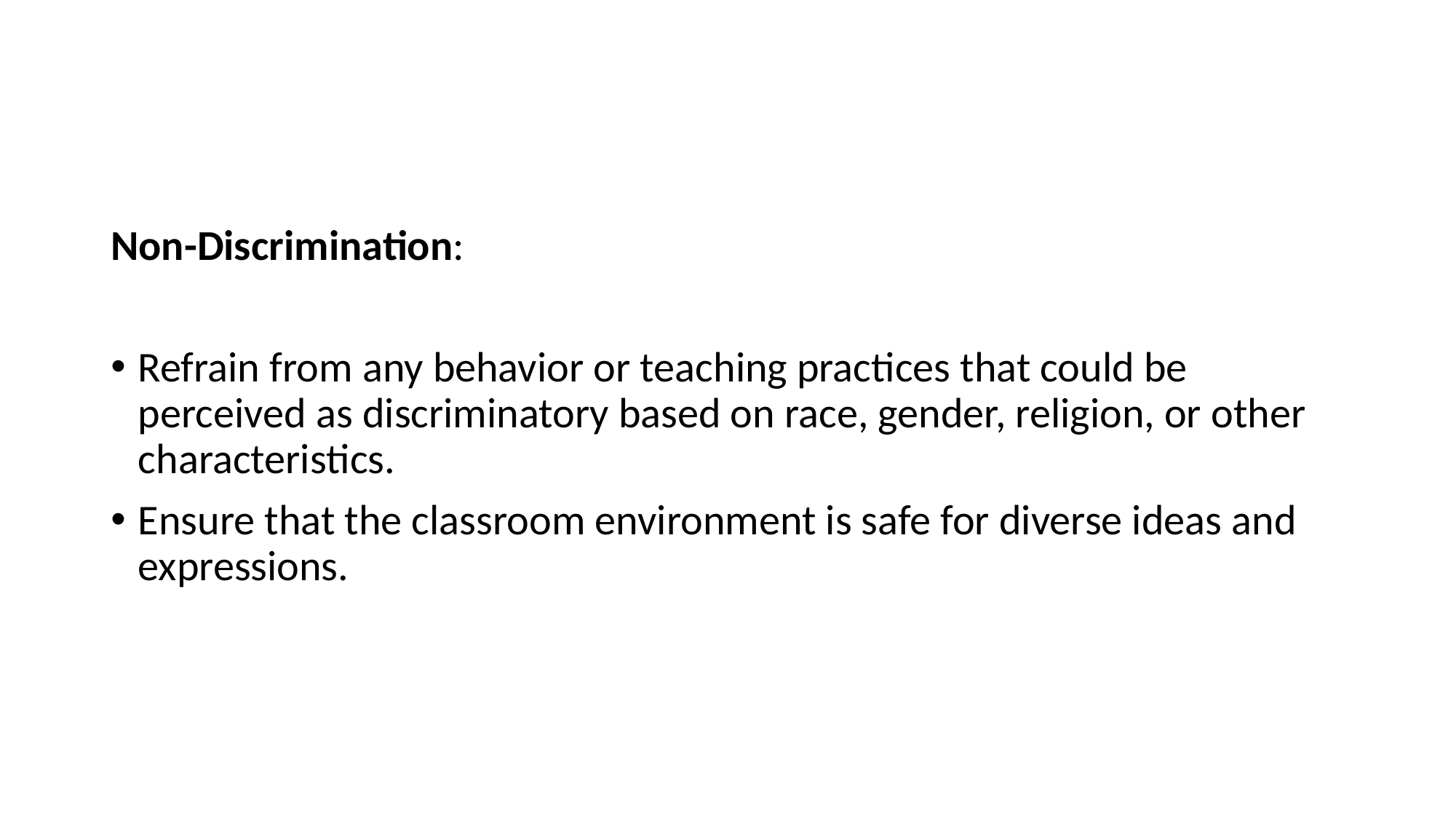

#
Non-Discrimination:

Refrain from any behavior or teaching practices that could be perceived as discriminatory based on race, gender, religion, or other characteristics.
Ensure that the classroom environment is safe for diverse ideas and expressions.